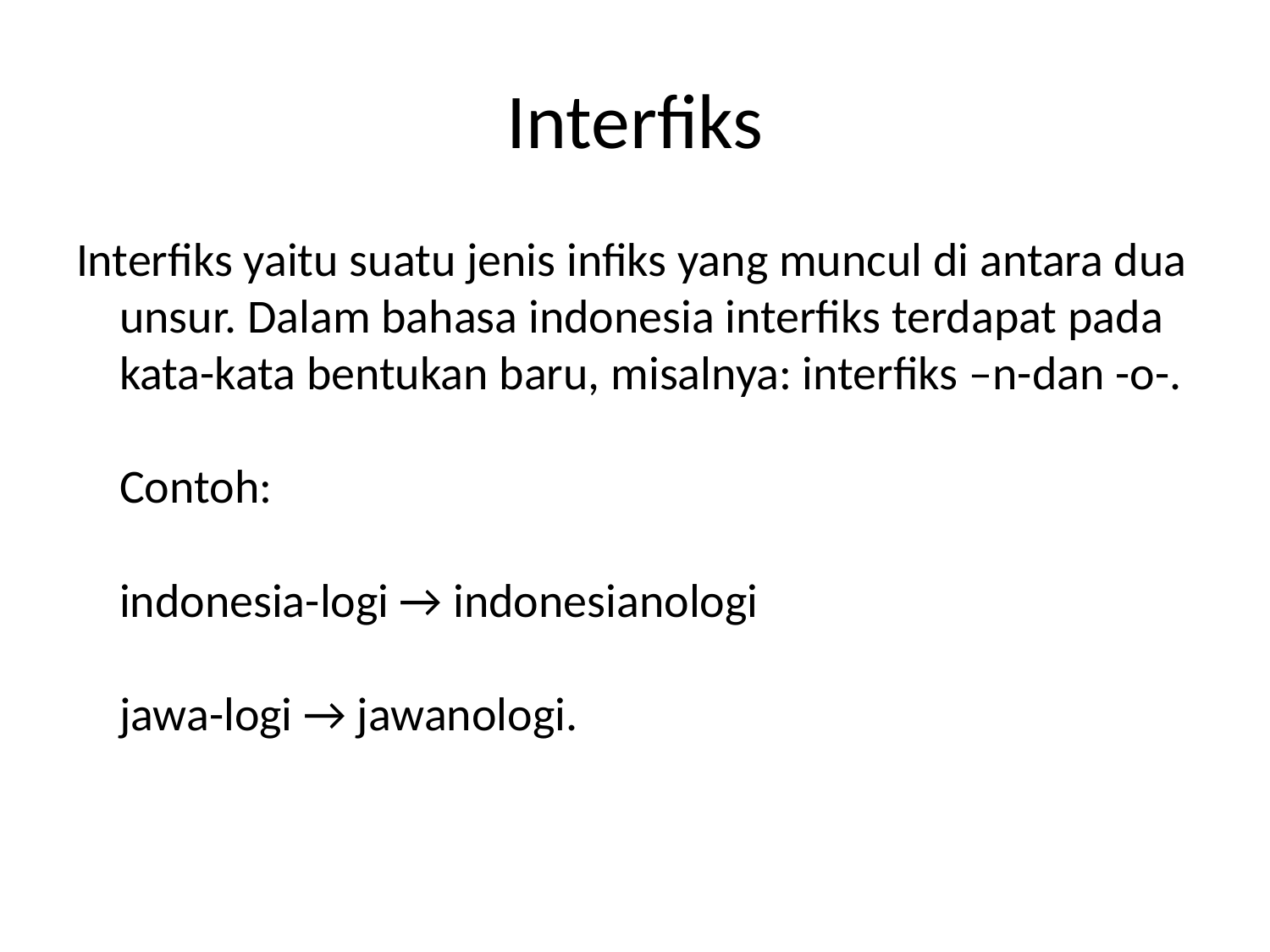

# Interfiks
Interfiks yaitu suatu jenis infiks yang muncul di antara dua unsur. Dalam bahasa indonesia interfiks terdapat pada kata-kata bentukan baru, misalnya: interfiks –n-dan -o-.
Contoh:
indonesia-logi → indonesianologi
jawa-logi → jawanologi.